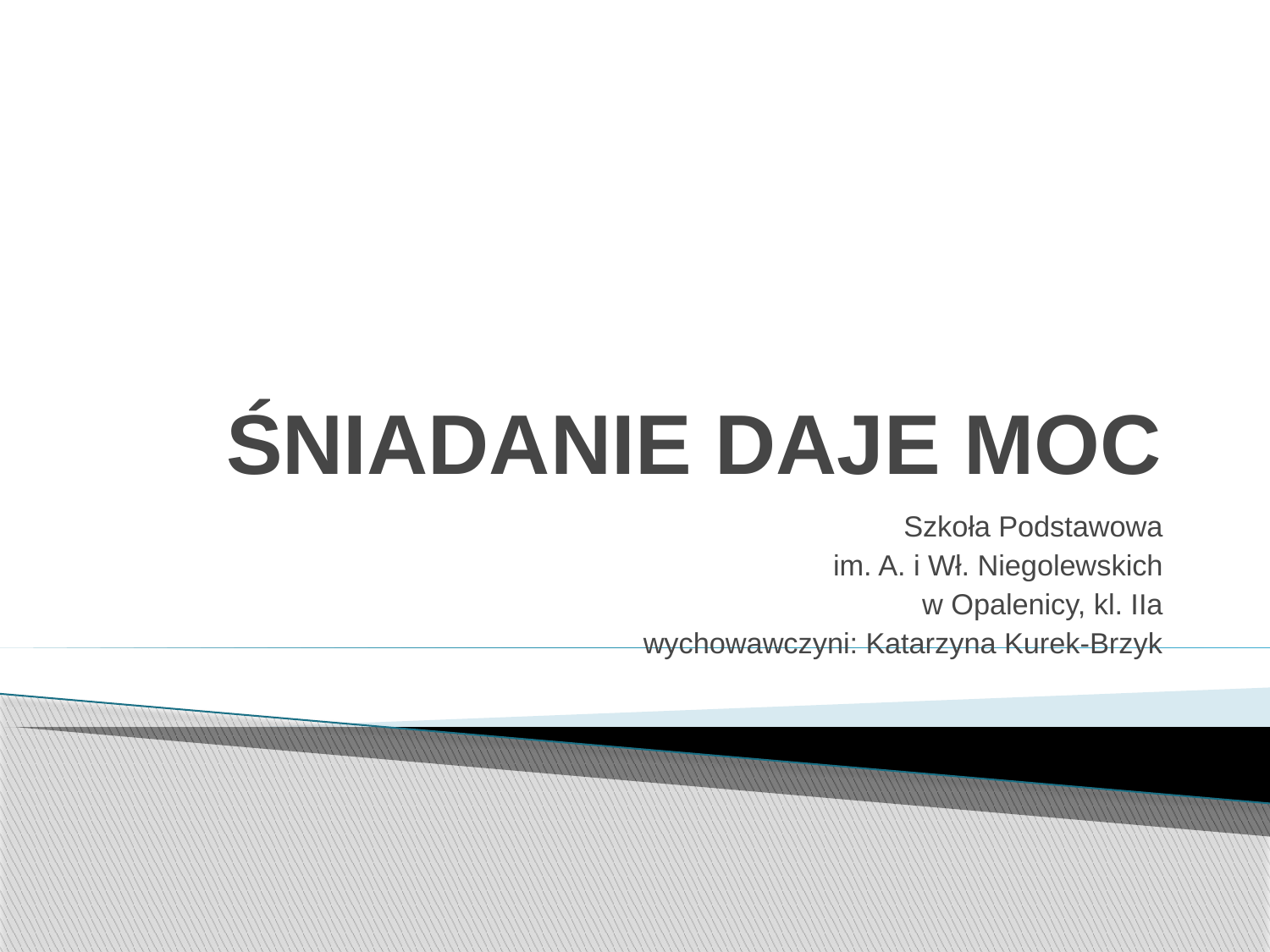

# ŚNIADANIE DAJE MOC
Szkoła Podstawowa
im. A. i Wł. Niegolewskich
w Opalenicy, kl. IIa
wychowawczyni: Katarzyna Kurek-Brzyk